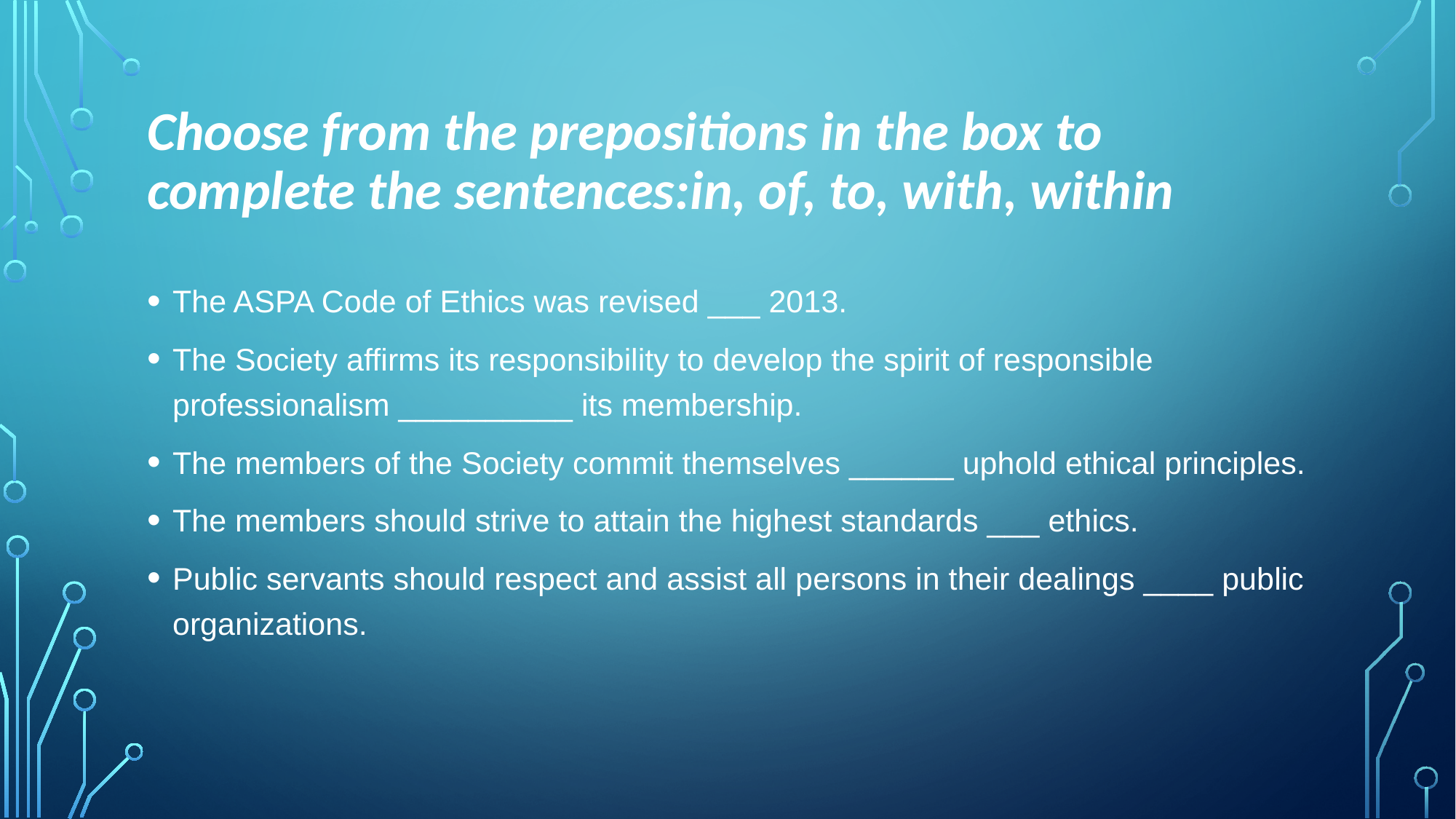

# Choose from the prepositions in the box to complete the sentences:in, of, to, with, within
The ASPA Code of Ethics was revised ___ 2013.
The Society affirms its responsibility to develop the spirit of responsible professionalism __________ its membership.
The members of the Society commit themselves ______ uphold ethical principles.
The members should strive to attain the highest standards ___ ethics.
Public servants should respect and assist all persons in their dealings ____ public organizations.